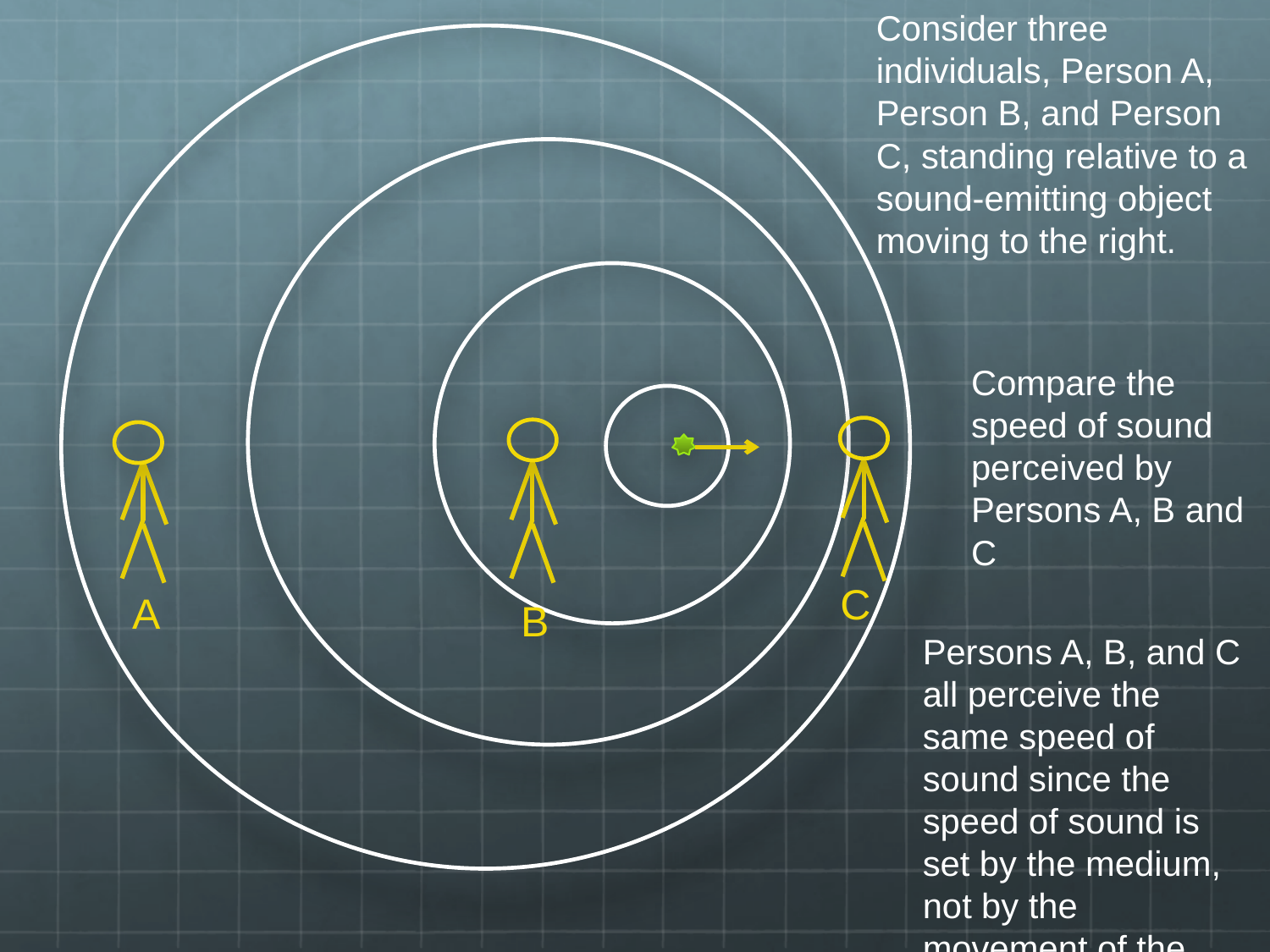

Consider three individuals, Person A, Person B, and Person C, standing relative to a sound-emitting object moving to the right.

Compare the speed of sound perceived by Persons A, B and C

C
A
B
Persons A, B, and C all perceive the same speed of sound since the speed of sound is set by the medium, not by the movement of the object.